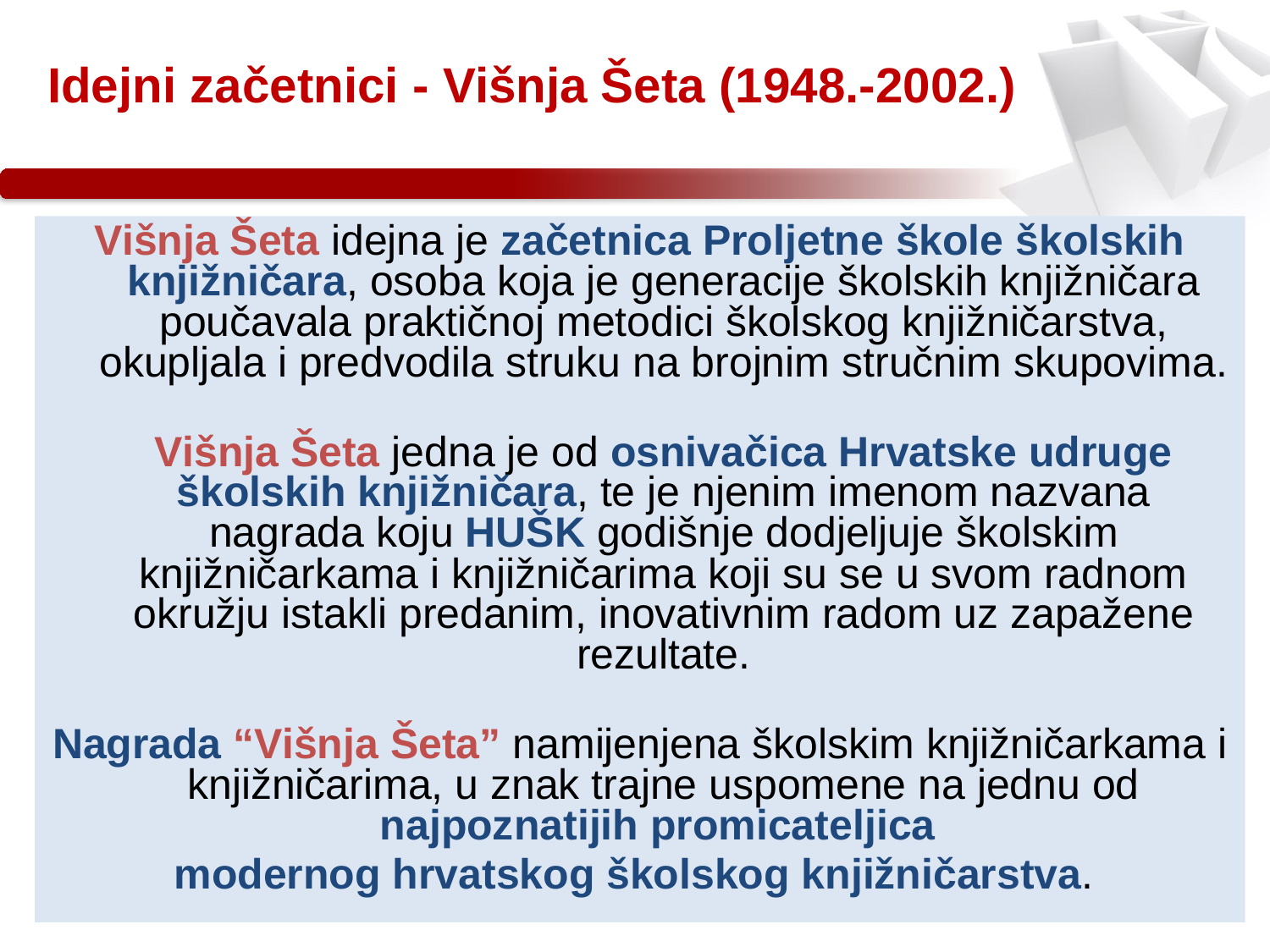

Idejni začetnici - Višnja Šeta (1948.-2002.)
Višnja Šeta idejna je začetnica Proljetne škole školskih knjižničara, osoba koja je generacije školskih knjižničara poučavala praktičnoj metodici školskog knjižničarstva, okupljala i predvodila struku na brojnim stručnim skupovima.
Višnja Šeta jedna je od osnivačica Hrvatske udruge školskih knjižničara, te je njenim imenom nazvana nagrada koju HUŠK godišnje dodjeljuje školskim knjižničarkama i knjižničarima koji su se u svom radnom okružju istakli predanim, inovativnim radom uz zapažene rezultate.
Nagrada “Višnja Šeta” namijenjena školskim knjižničarkama i knjižničarima, u znak trajne uspomene na jednu od najpoznatijih promicateljica
modernog hrvatskog školskog knjižničarstva.
13.2.2017
8